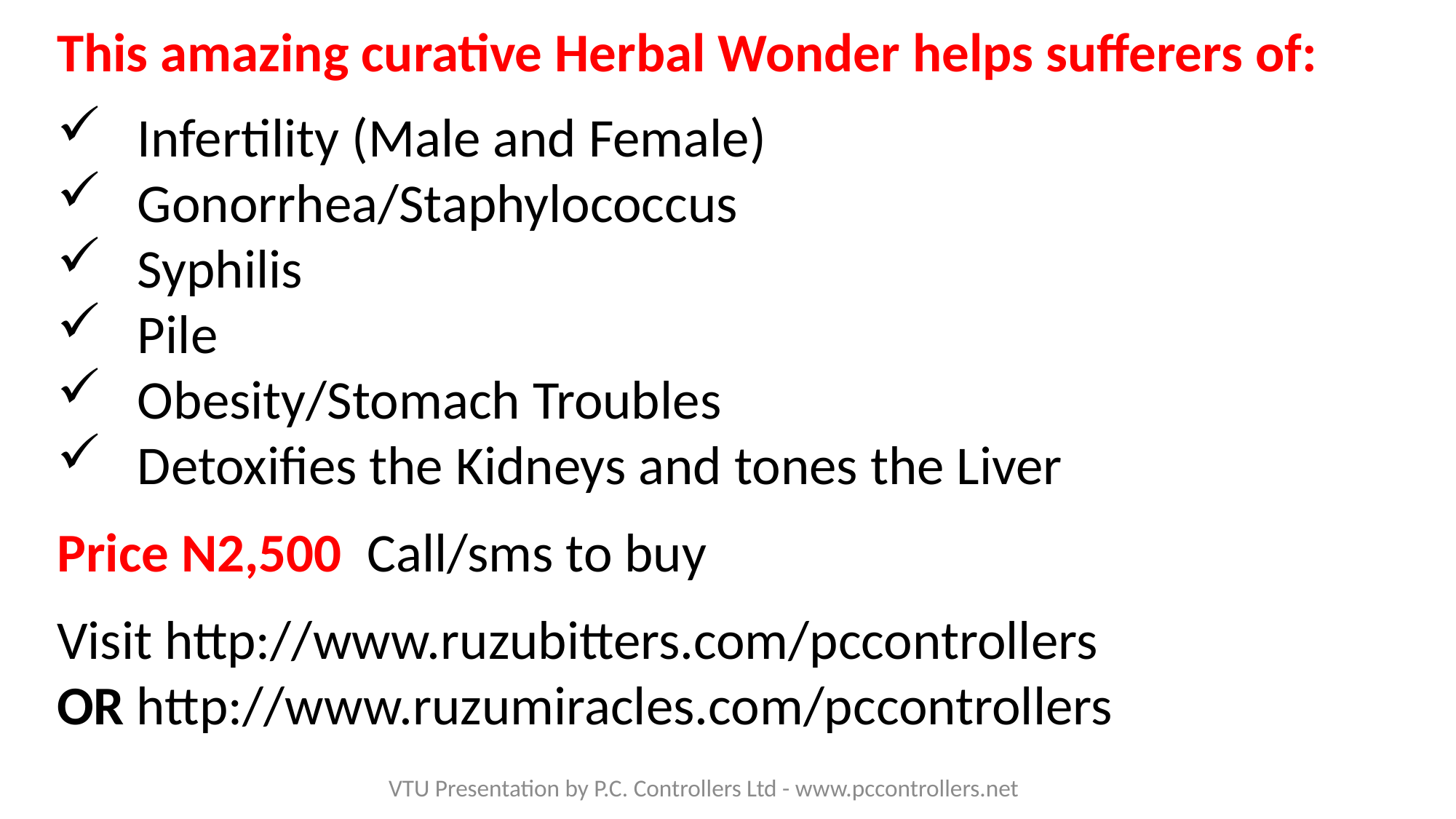

This amazing curative Herbal Wonder helps sufferers of:

 Infertility (Male and Female)
 Gonorrhea/Staphylococcus
 Syphilis
 Pile
 Obesity/Stomach Troubles
 Detoxifies the Kidneys and tones the Liver

Price N2,500  Call/sms to buy

Visit http://www.ruzubitters.com/pccontrollers
OR http://www.ruzumiracles.com/pccontrollers
VTU Presentation by P.C. Controllers Ltd - www.pccontrollers.net